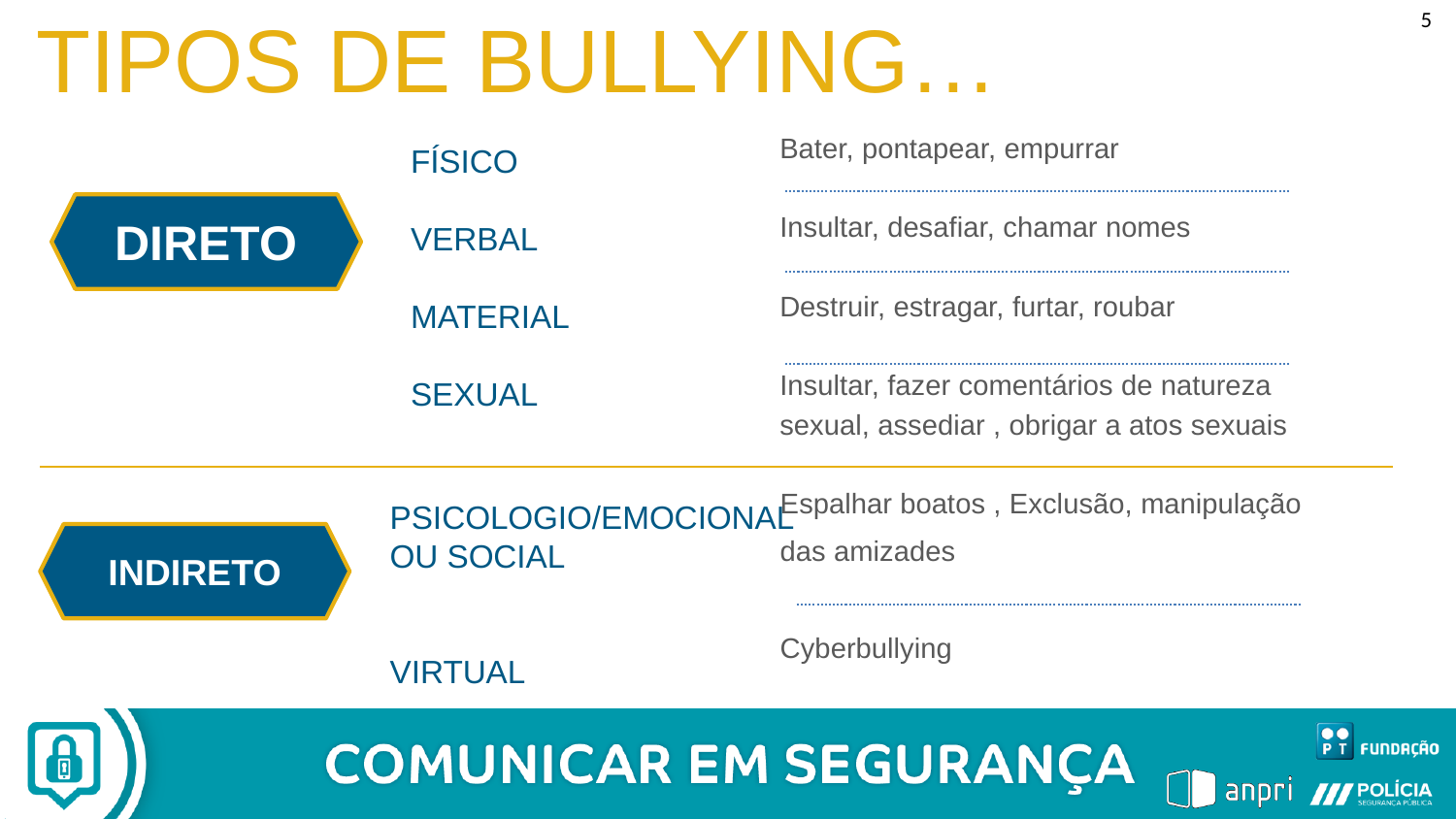

TIPOS DE BULLYING…
5
Bater, pontapear, empurrar

Insultar, desafiar, chamar nomes

Destruir, estragar, furtar, roubar

Insultar, fazer comentários de natureza
sexual, assediar , obrigar a atos sexuais

FÍSICO

VERBAL

MATERIAL

SEXUAL
DIRETO

Espalhar boatos , Exclusão, manipulação
das amizades

Cyberbullying

PSICOLOGIO/EMOCIONAL
OU SOCIAL

VIRTUAL
INDIRETO